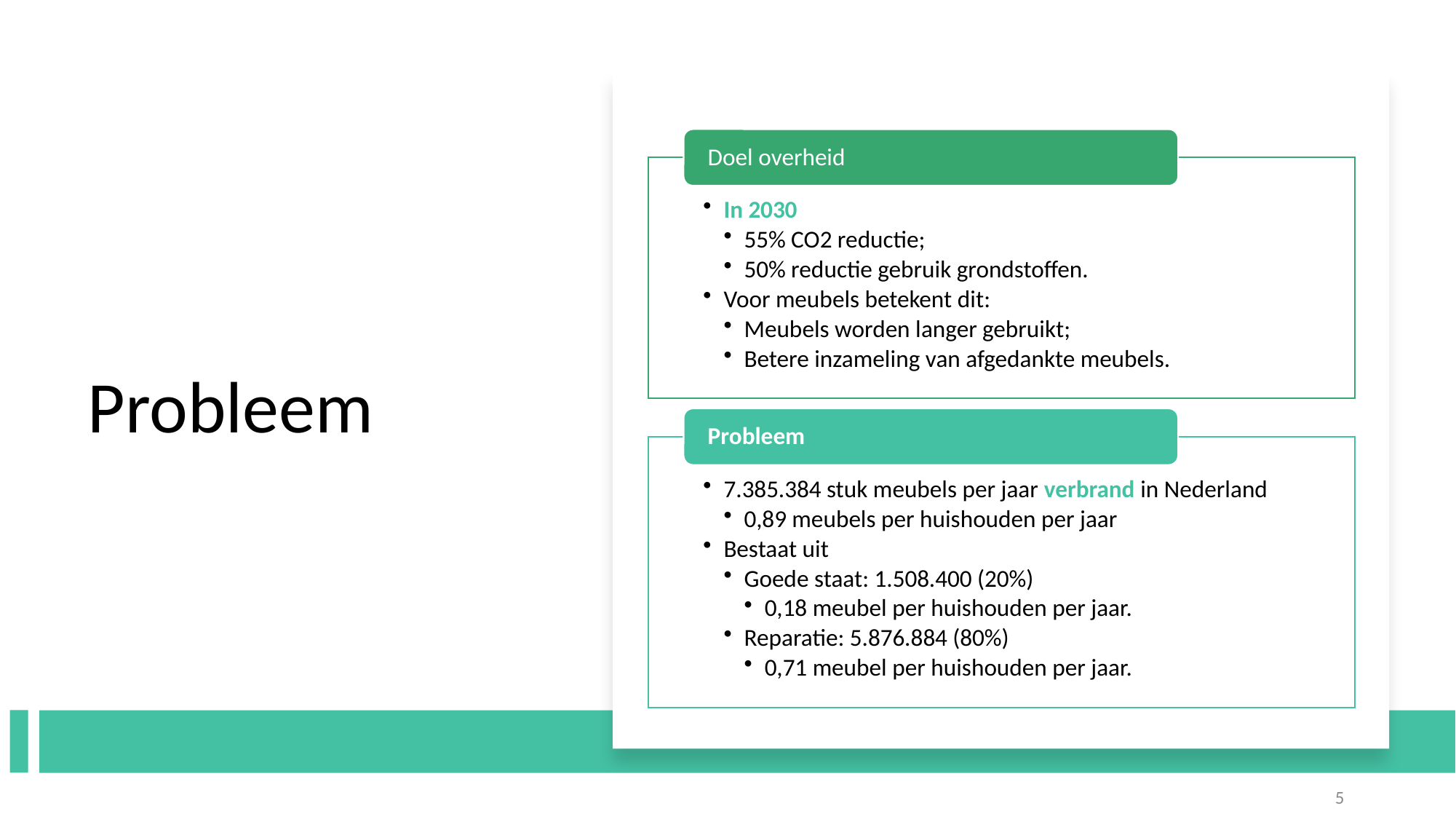

In 2030
55% CO2 reductie;
50% reductie gebruik grondstoffen.
Voor meubels betekent dit:
Meubels worden langer gebruikt;
Betere inzameling van afgedankte meubels.
Doel overheid
7.385.384 stuk meubels per jaar verbrand in Nederland
0,89 meubels per huishouden per jaar
Bestaat uit
Goede staat: 1.508.400 (20%)
0,18 meubel per huishouden per jaar.
Reparatie: 5.876.884 (80%)
0,71 meubel per huishouden per jaar.
Probleem
# Probleem

5